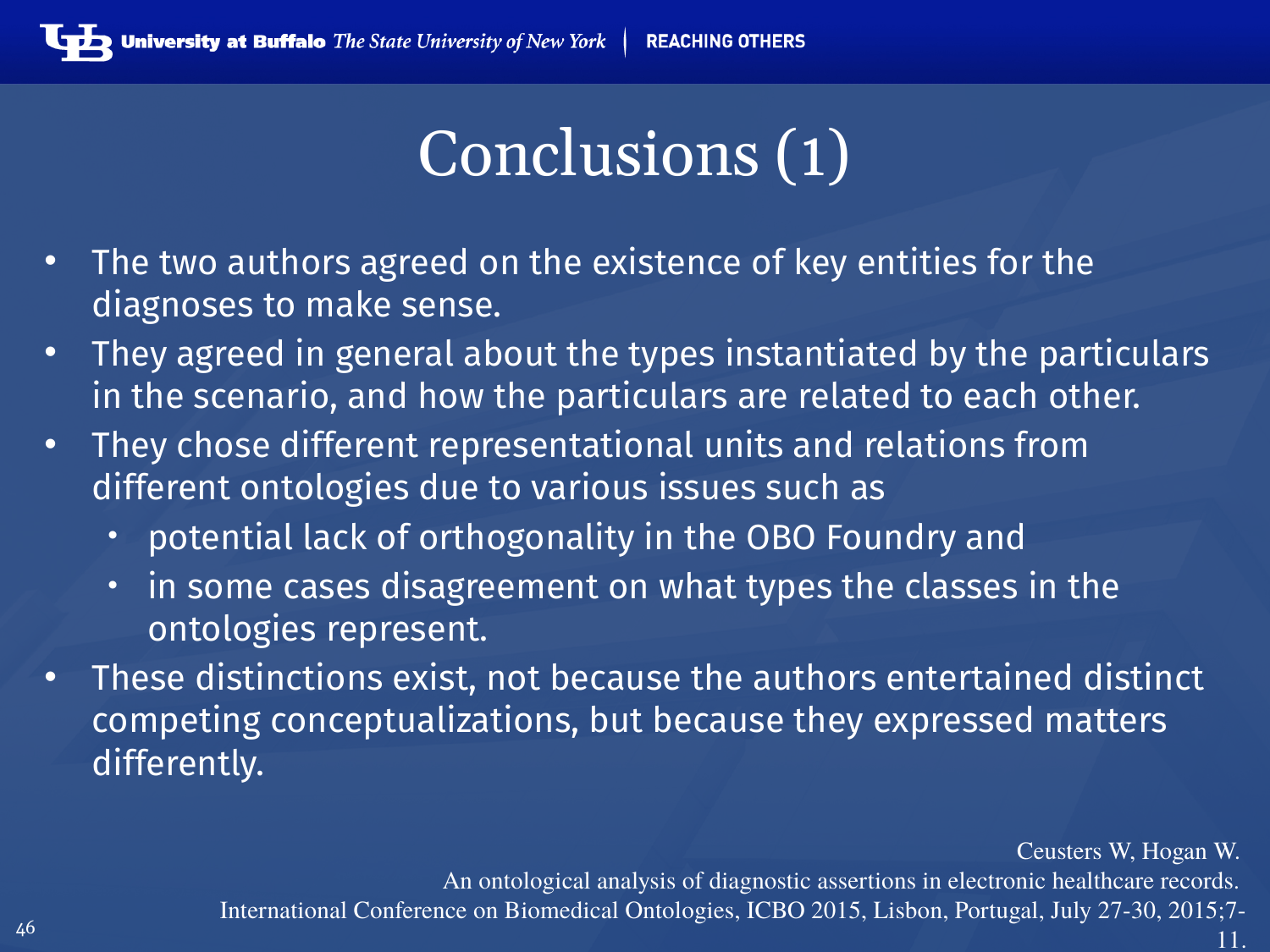

# Conclusions (1)
The two authors agreed on the existence of key entities for the diagnoses to make sense.
They agreed in general about the types instantiated by the particulars in the scenario, and how the particulars are related to each other.
They chose different representational units and relations from different ontologies due to various issues such as
potential lack of orthogonality in the OBO Foundry and
in some cases disagreement on what types the classes in the ontologies represent.
These distinctions exist, not because the authors entertained distinct competing conceptualizations, but because they expressed matters differently.
Ceusters W, Hogan W.
An ontological analysis of diagnostic assertions in electronic healthcare records.
International Conference on Biomedical Ontologies, ICBO 2015, Lisbon, Portugal, July 27-30, 2015;7-11.